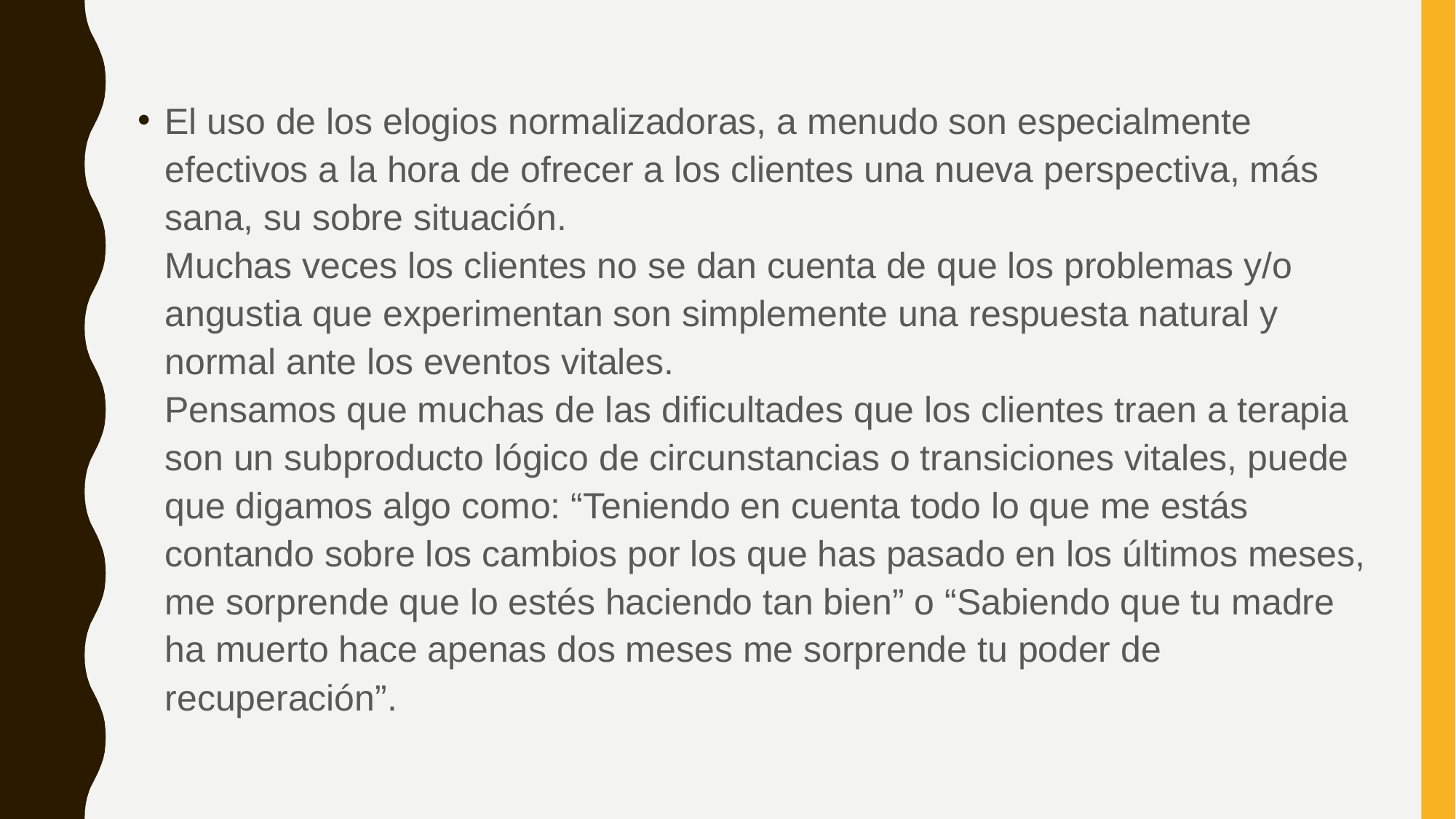

El uso de los elogios normalizadoras, a menudo son especialmente efectivos a la hora de ofrecer a los clientes una nueva perspectiva, más sana, su sobre situación.
Muchas veces los clientes no se dan cuenta de que los problemas y/o angustia que experimentan son simplemente una respuesta natural y normal ante los eventos vitales.
Pensamos que muchas de las dificultades que los clientes traen a terapia son un subproducto lógico de circunstancias o transiciones vitales, puede que digamos algo como: “Teniendo en cuenta todo lo que me estás contando sobre los cambios por los que has pasado en los últimos meses, me sorprende que lo estés haciendo tan bien” o “Sabiendo que tu madre ha muerto hace apenas dos meses me sorprende tu poder de recuperación”.